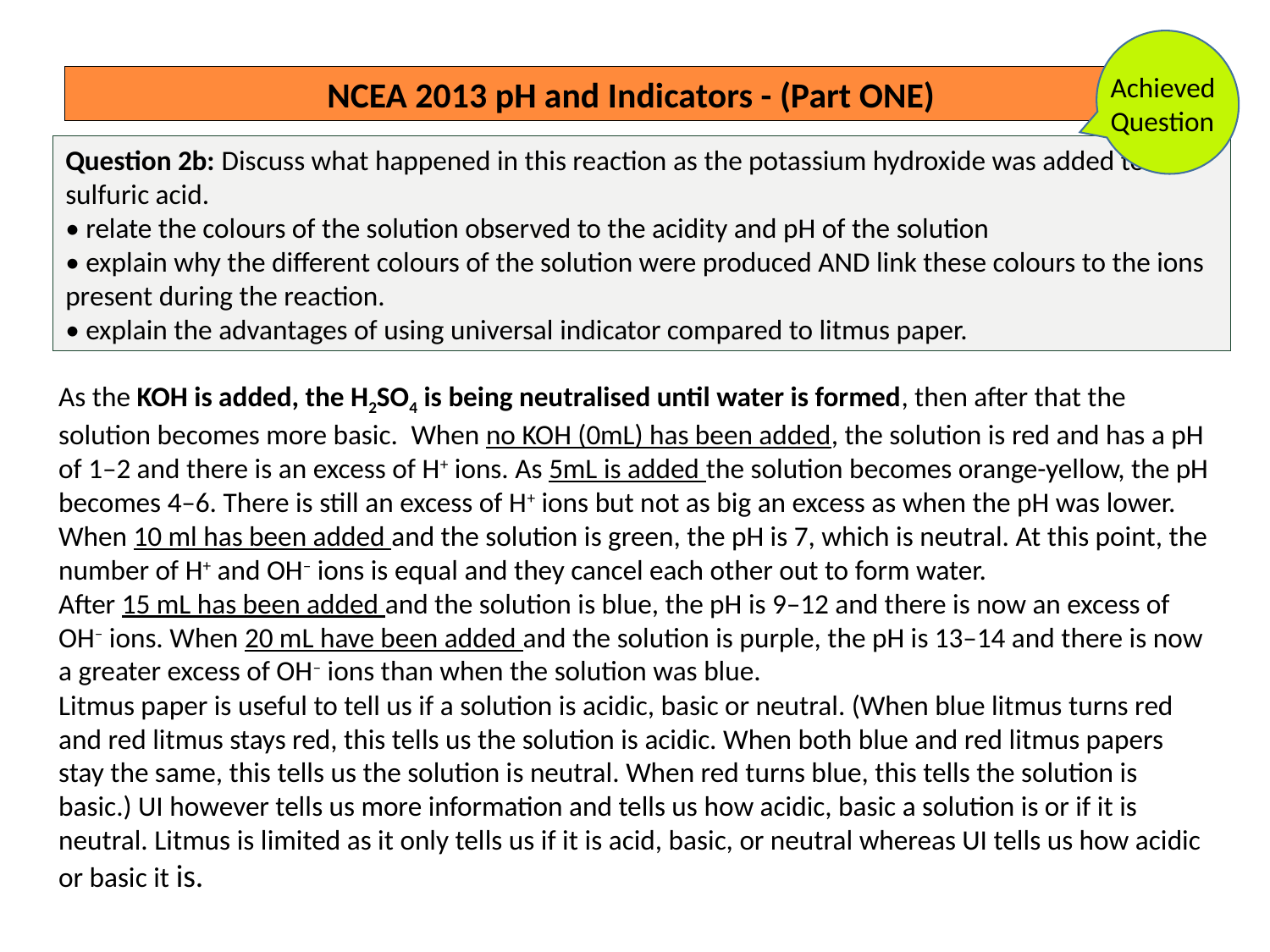

Achieved
Question
NCEA 2013 pH and Indicators - (Part ONE)
Question 2b: Discuss what happened in this reaction as the potassium hydroxide was added to the sulfuric acid.
• relate the colours of the solution observed to the acidity and pH of the solution
• explain why the different colours of the solution were produced AND link these colours to the ions present during the reaction.
• explain the advantages of using universal indicator compared to litmus paper.
As the KOH is added, the H2SO4 is being neutralised until water is formed, then after that the solution becomes more basic.  When no KOH (0mL) has been added, the solution is red and has a pH of 1–2 and there is an excess of H+ ions. As 5mL is added the solution becomes orange-yellow, the pH becomes 4–6. There is still an excess of H+ ions but not as big an excess as when the pH was lower.
When 10 ml has been added and the solution is green, the pH is 7, which is neutral. At this point, the number of H+ and OH– ions is equal and they cancel each other out to form water.
After 15 mL has been added and the solution is blue, the pH is 9–12 and there is now an excess of OH– ions. When 20 mL have been added and the solution is purple, the pH is 13–14 and there is now a greater excess of OH– ions than when the solution was blue.
Litmus paper is useful to tell us if a solution is acidic, basic or neutral. (When blue litmus turns red and red litmus stays red, this tells us the solution is acidic. When both blue and red litmus papers stay the same, this tells us the solution is neutral. When red turns blue, this tells the solution is basic.) UI however tells us more information and tells us how acidic, basic a solution is or if it is neutral. Litmus is limited as it only tells us if it is acid, basic, or neutral whereas UI tells us how acidic or basic it is.